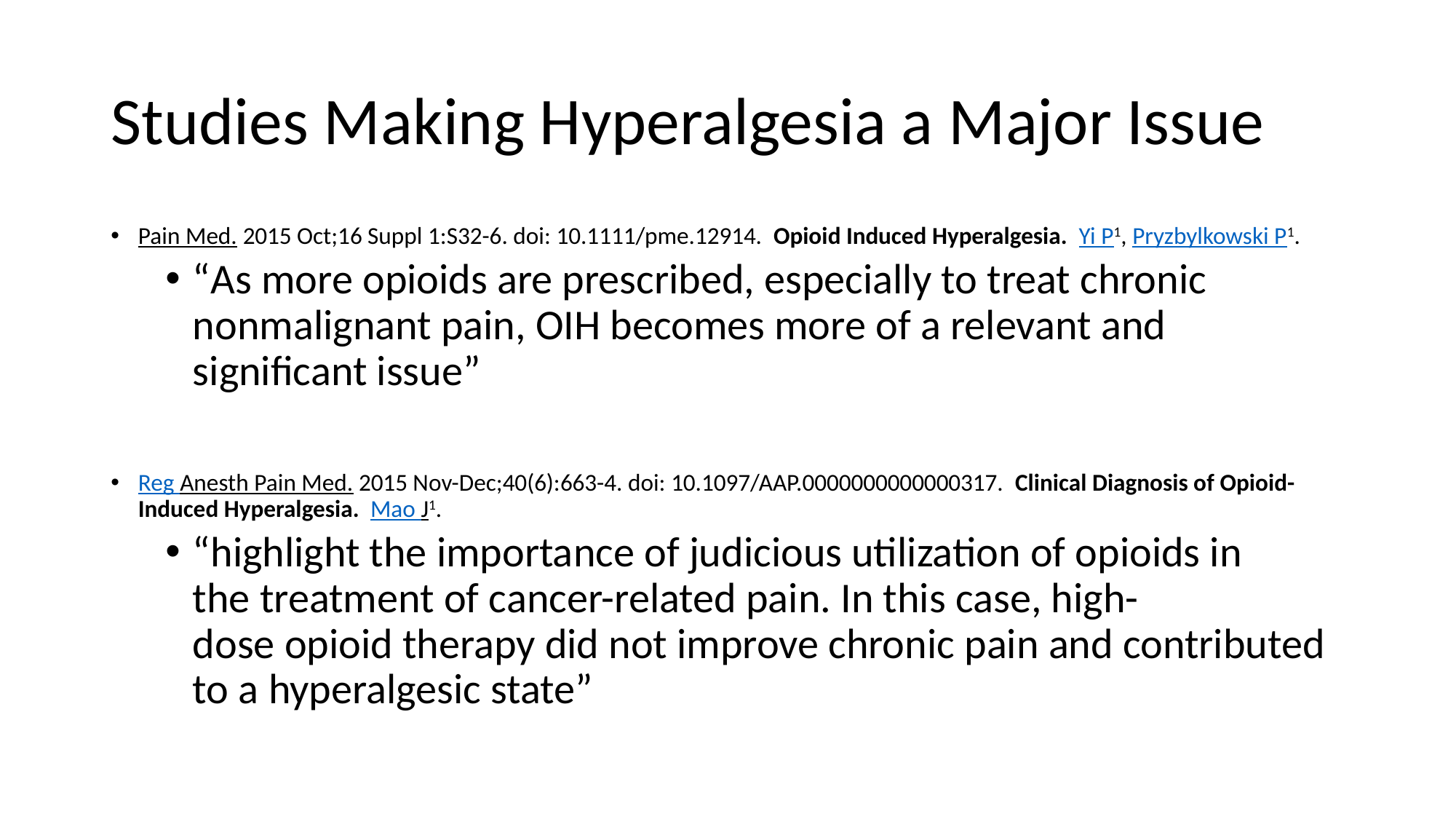

# Studies Making Hyperalgesia a Major Issue
Pain Med. 2015 Oct;16 Suppl 1:S32-6. doi: 10.1111/pme.12914.  Opioid Induced Hyperalgesia.  Yi P1, Pryzbylkowski P1.
“As more opioids are prescribed, especially to treat chronic nonmalignant pain, OIH becomes more of a relevant and significant issue”

Reg Anesth Pain Med. 2015 Nov-Dec;40(6):663-4. doi: 10.1097/AAP.0000000000000317.  Clinical Diagnosis of Opioid-Induced Hyperalgesia.  Mao J1.
“highlight the importance of judicious utilization of opioids in the treatment of cancer-related pain. In this case, high-dose opioid therapy did not improve chronic pain and contributed to a hyperalgesic state”